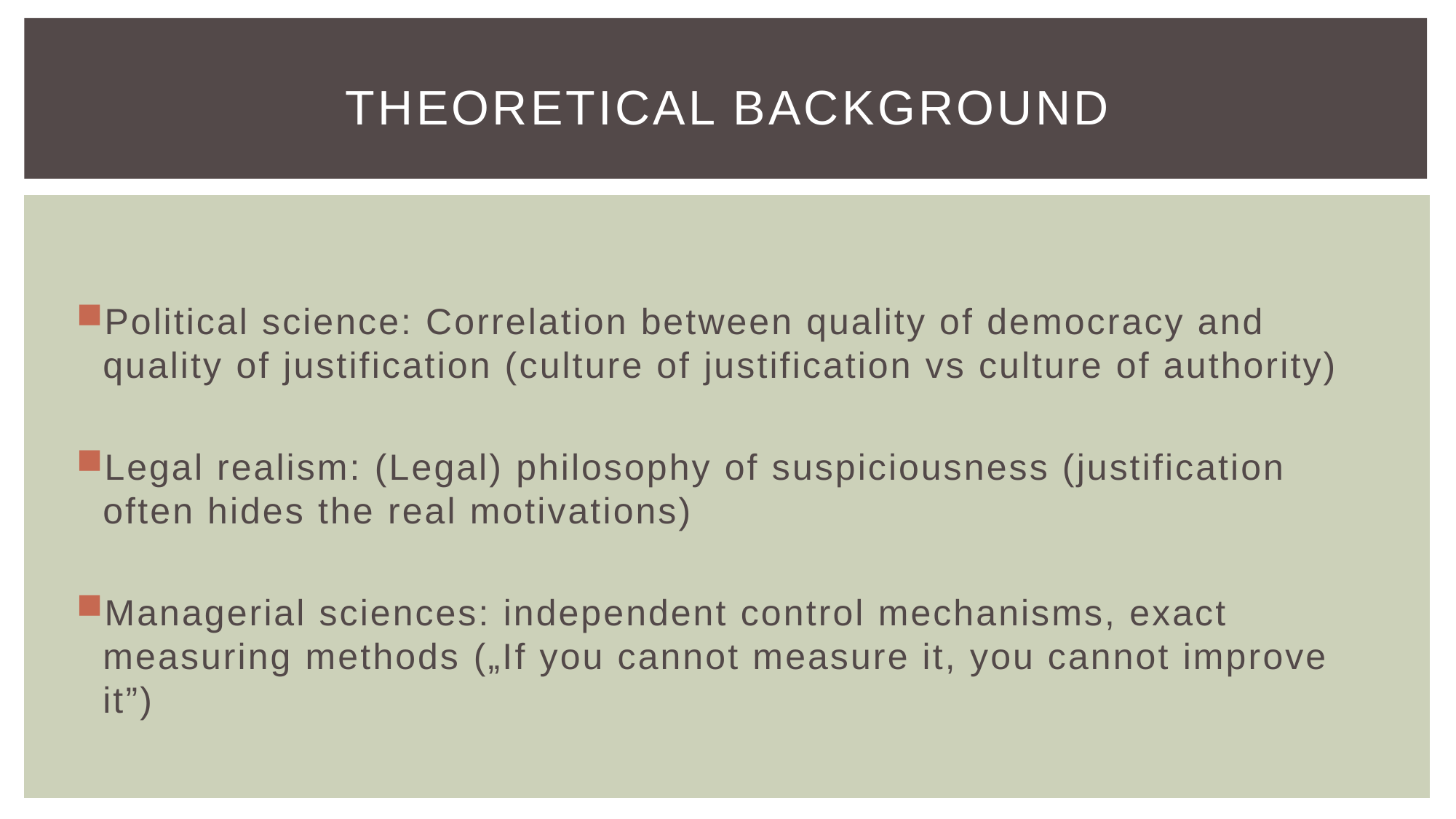

# Theoretical background
Political science: Correlation between quality of democracy and quality of justification (culture of justification vs culture of authority)

Legal realism: (Legal) philosophy of suspiciousness (justification often hides the real motivations)

Managerial sciences: independent control mechanisms, exact measuring methods („If you cannot measure it, you cannot improve it”)